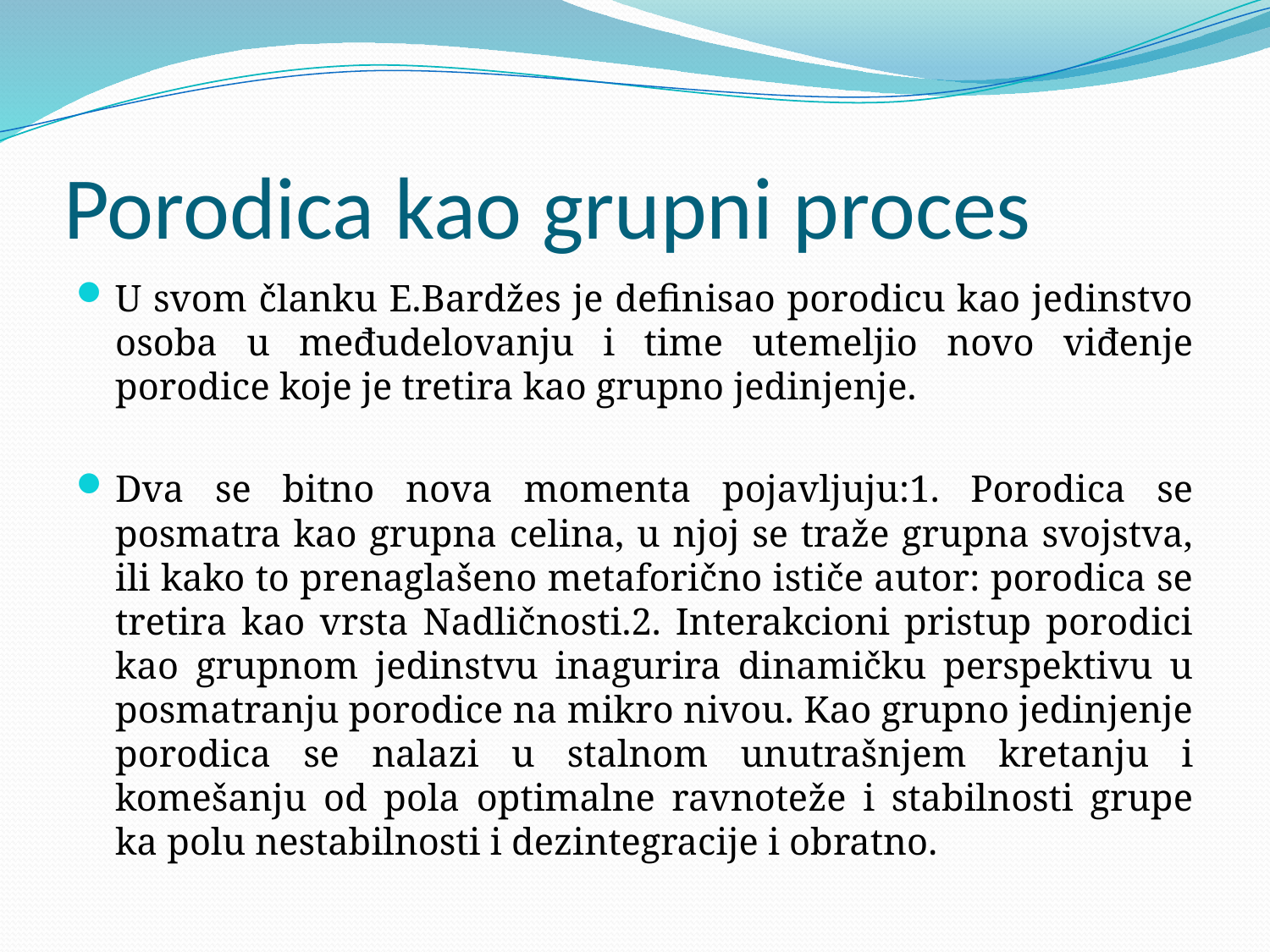

# Porodica kao grupni proces
U svom članku E.Bardžes je definisao porodicu kao jedinstvo osoba u međudelovanju i time utemeljio novo viđenje porodice koje je tretira kao grupno jedinjenje.

Dva se bitno nova momenta pojavljuju:1. Porodica se posmatra kao grupna celina, u njoj se traže grupna svojstva, ili kako to prenaglašeno metaforično ističe autor: porodica se tretira kao vrsta Nadličnosti.2. Interakcioni pristup porodici kao grupnom jedinstvu inagurira dinamičku perspektivu u posmatranju porodice na mikro nivou. Kao grupno jedinjenje porodica se nalazi u stalnom unutrašnjem kretanju i komešanju od pola optimalne ravnoteže i stabilnosti grupe ka polu nestabilnosti i dezintegracije i obratno.